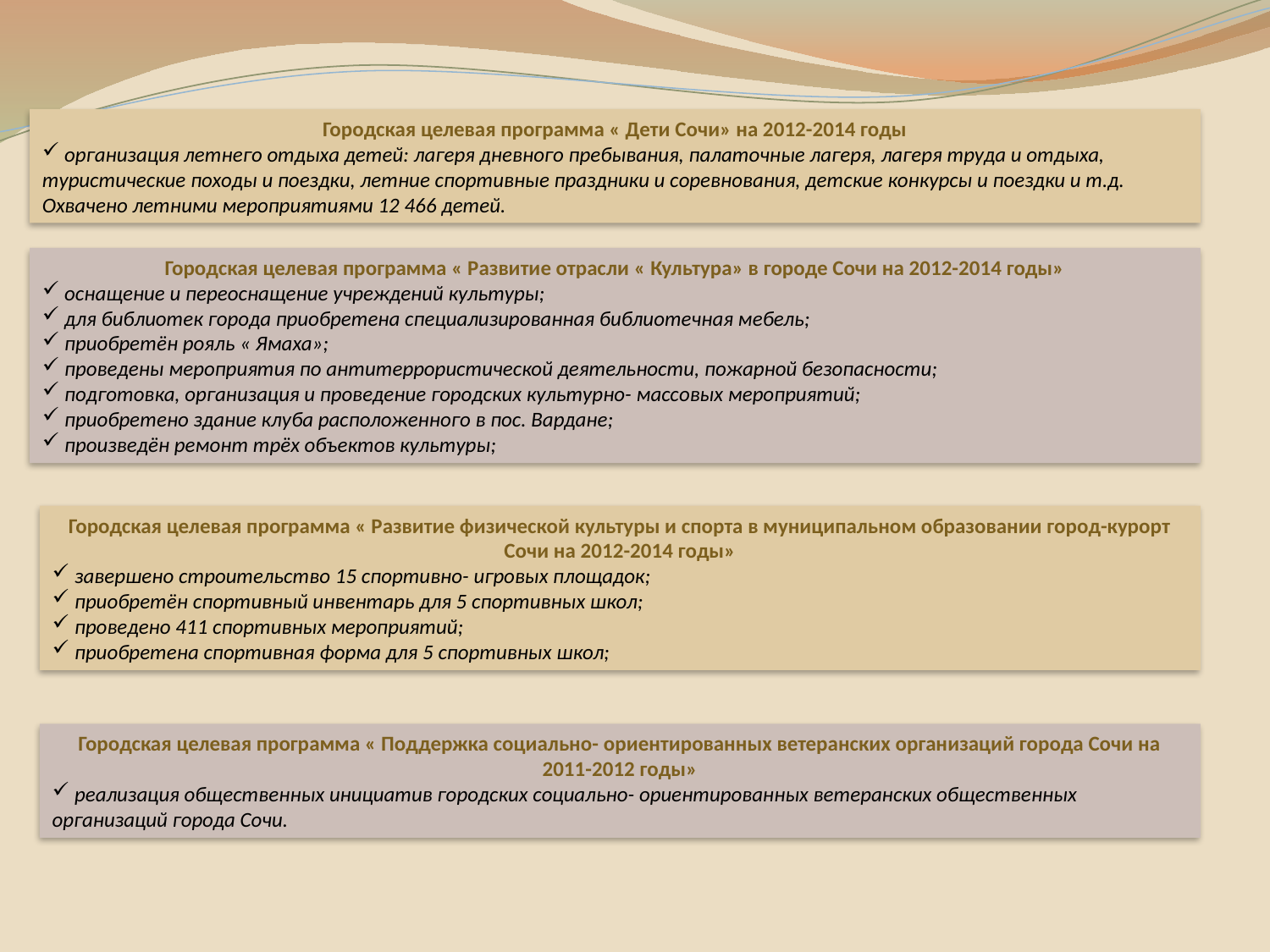

Городская целевая программа « Дети Сочи» на 2012-2014 годы
 организация летнего отдыха детей: лагеря дневного пребывания, палаточные лагеря, лагеря труда и отдыха,  туристические походы и поездки, летние спортивные праздники и соревнования, детские конкурсы и поездки и т.д. Охвачено летними мероприятиями 12 466 детей.
Городская целевая программа « Развитие отрасли « Культура» в городе Сочи на 2012-2014 годы»
 оснащение и переоснащение учреждений культуры;
 для библиотек города приобретена специализированная библиотечная мебель;
 приобретён рояль « Ямаха»;
 проведены мероприятия по антитеррористической деятельности, пожарной безопасности;
 подготовка, организация и проведение городских культурно- массовых мероприятий;
 приобретено здание клуба расположенного в пос. Вардане;
 произведён ремонт трёх объектов культуры;
Городская целевая программа « Развитие физической культуры и спорта в муниципальном образовании город-курорт Сочи на 2012-2014 годы»
 завершено строительство 15 спортивно- игровых площадок;
 приобретён спортивный инвентарь для 5 спортивных школ;
 проведено 411 спортивных мероприятий;
 приобретена спортивная форма для 5 спортивных школ;
Городская целевая программа « Поддержка социально- ориентированных ветеранских организаций города Сочи на 2011-2012 годы»
 реализация общественных инициатив городских социально- ориентированных ветеранских общественных организаций города Сочи.